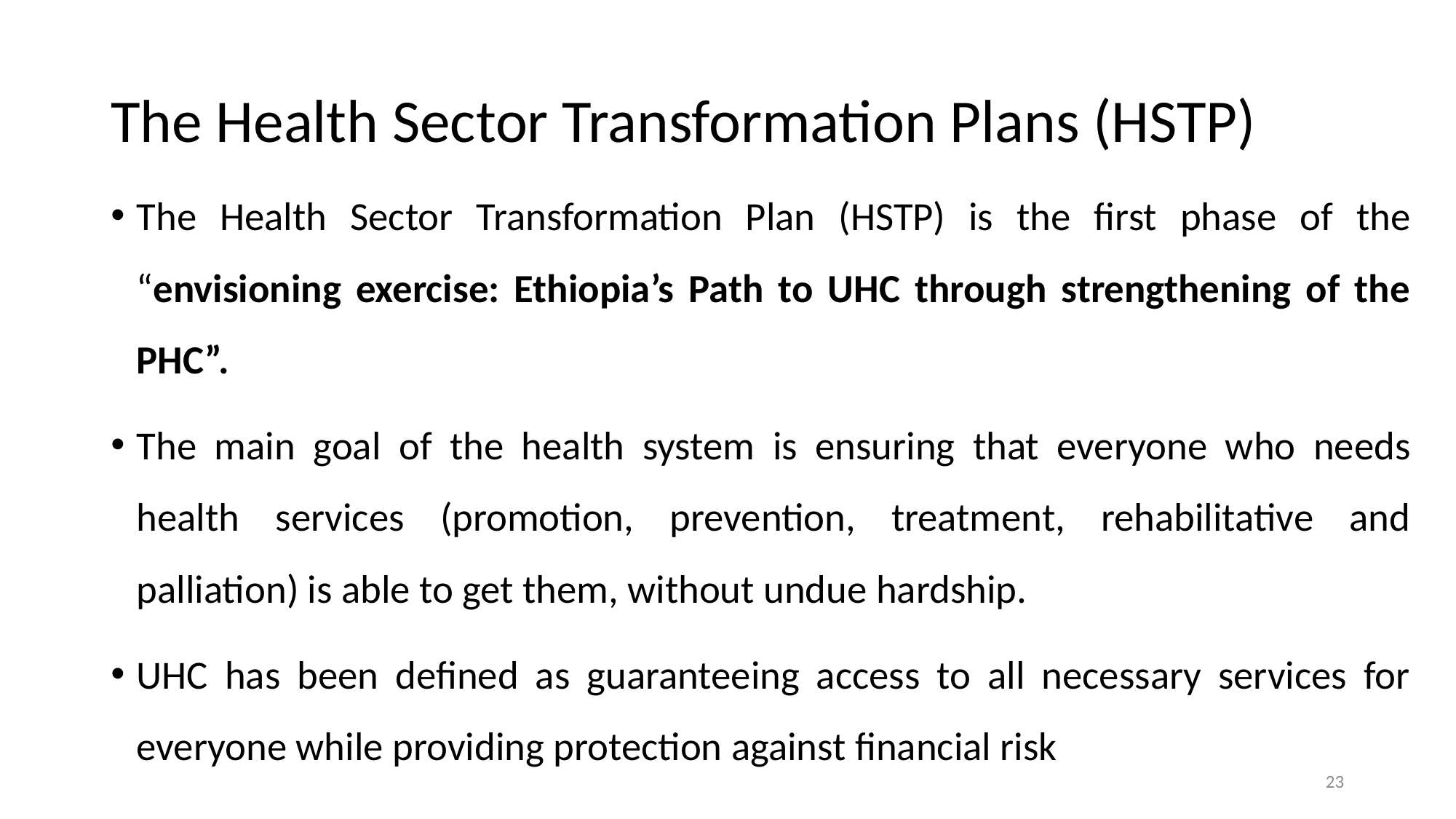

# The Health Sector Transformation Plans (HSTP)
The Health Sector Transformation Plan (HSTP) is the first phase of the “envisioning exercise: Ethiopia’s Path to UHC through strengthening of the PHC”.
The main goal of the health system is ensuring that everyone who needs health services (promotion, prevention, treatment, rehabilitative and palliation) is able to get them, without undue hardship.
UHC has been defined as guaranteeing access to all necessary services for everyone while providing protection against financial risk

23